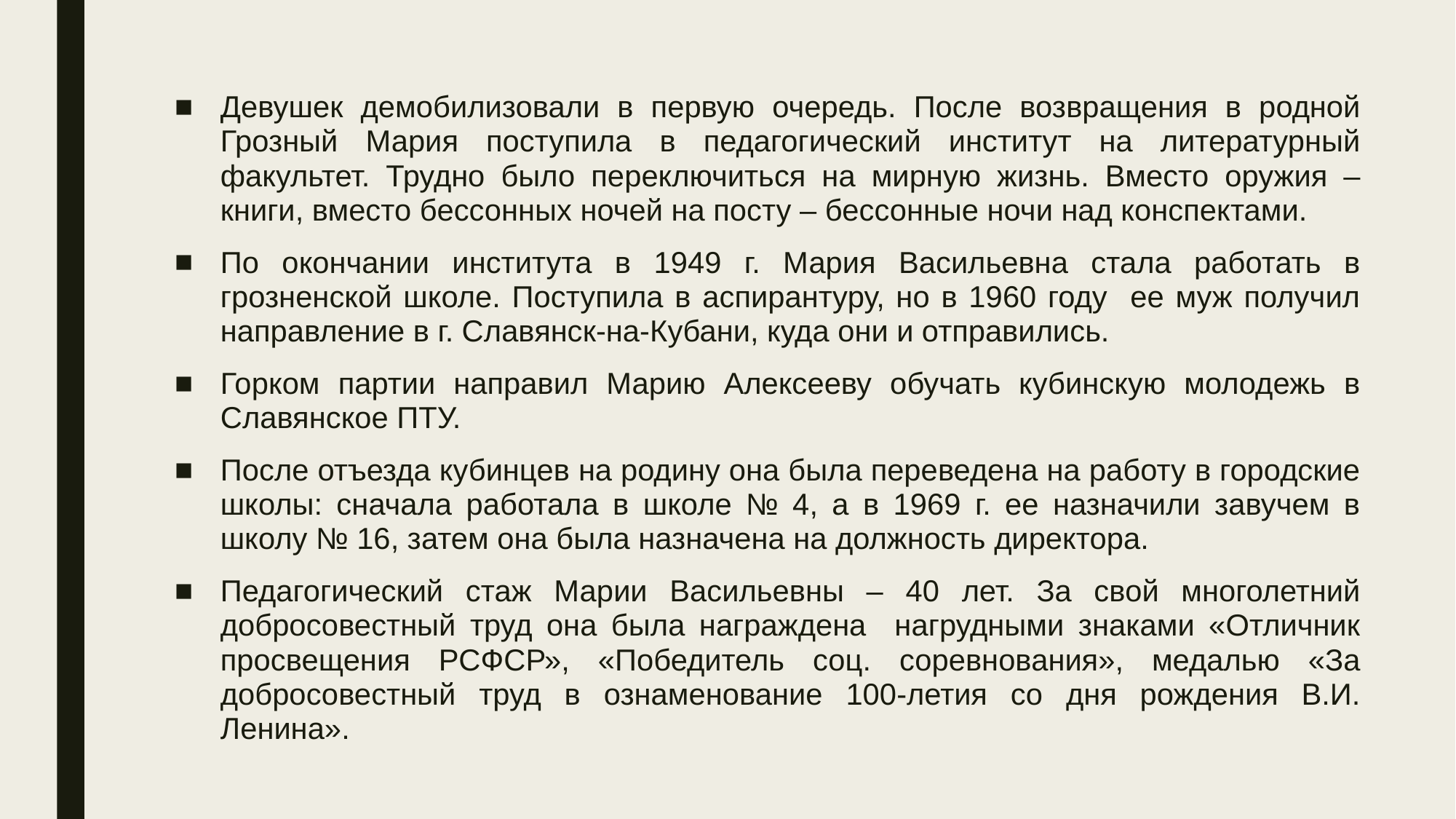

Девушек демобилизовали в первую очередь. После возвращения в родной Грозный Мария поступила в педагогический институт на литературный факультет. Трудно было переключиться на мирную жизнь. Вместо оружия – книги, вместо бессонных ночей на посту – бессонные ночи над конспектами.
По окончании института в 1949 г. Мария Васильевна стала работать в грозненской школе. Поступила в аспирантуру, но в 1960 году  ее муж получил направление в г. Славянск-на-Кубани, куда они и отправились.
Горком партии направил Марию Алексееву обучать кубинскую молодежь в Славянское ПТУ.
После отъезда кубинцев на родину она была переведена на работу в городские школы: сначала работала в школе № 4, а в 1969 г. ее назначили завучем в школу № 16, затем она была назначена на должность директора.
Педагогический стаж Марии Васильевны – 40 лет. За свой многолетний добросовестный труд она была награждена  нагрудными знаками «Отличник просвещения РСФСР», «Победитель соц. соревнования», медалью «За добросовестный труд в ознаменование 100-летия со дня рождения В.И. Ленина».